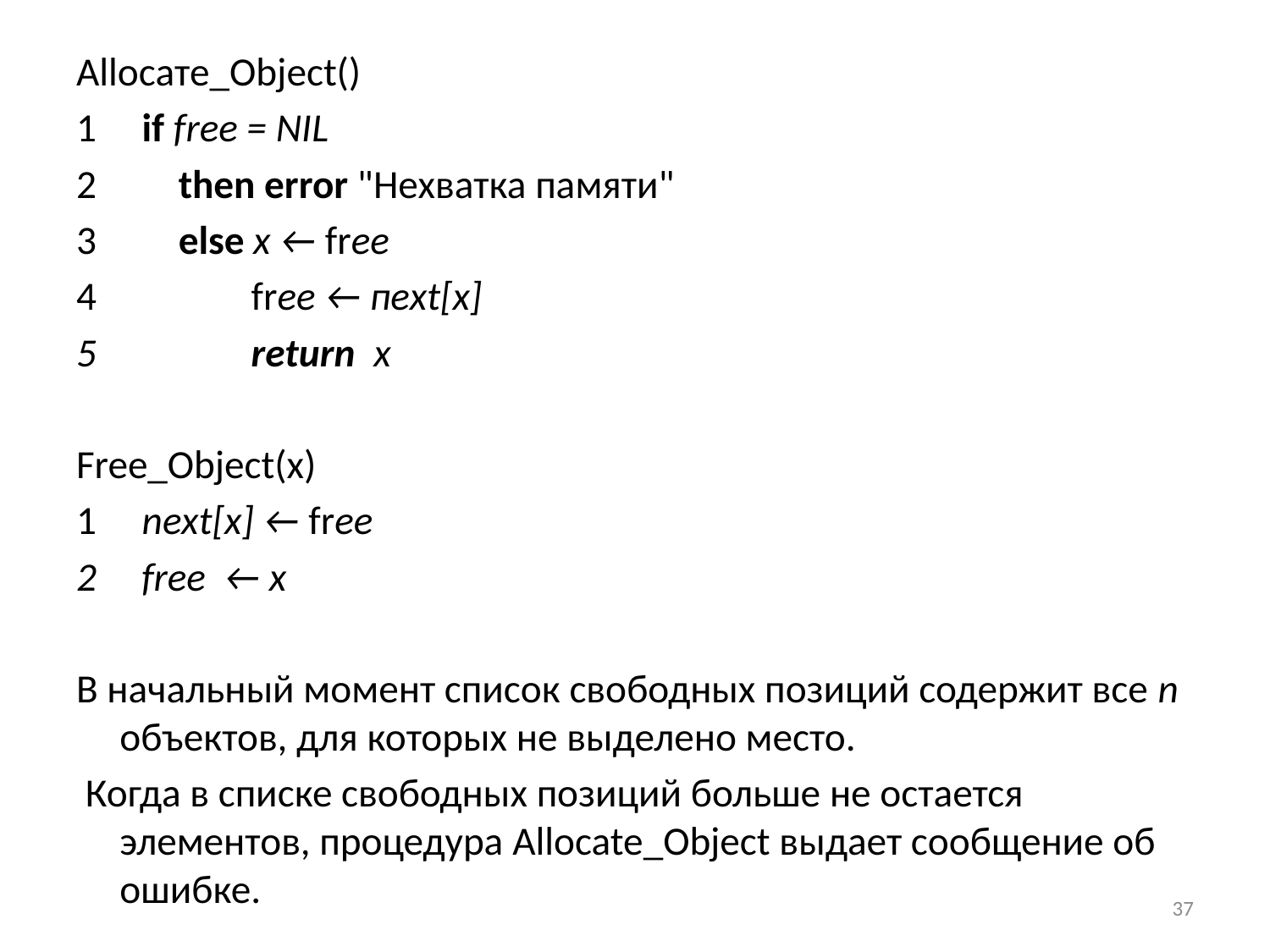

Аllосате_Оbjеct()
1     if frее = NIL
2         then error "Нехватка памяти"
3         еlsе х ← frее
4                 frее ← пехt[х]
5                 return  х

Free_Object(х)
1     nехt[х] ← frее
frее  ← х

В начальный момент список свободных позиций содержит все n объектов, для ко­торых не выделено место.
 Когда в списке свободных позиций больше не остается элементов, процедура Аllocate_Оbject выдает сообщение об ошибке.

37